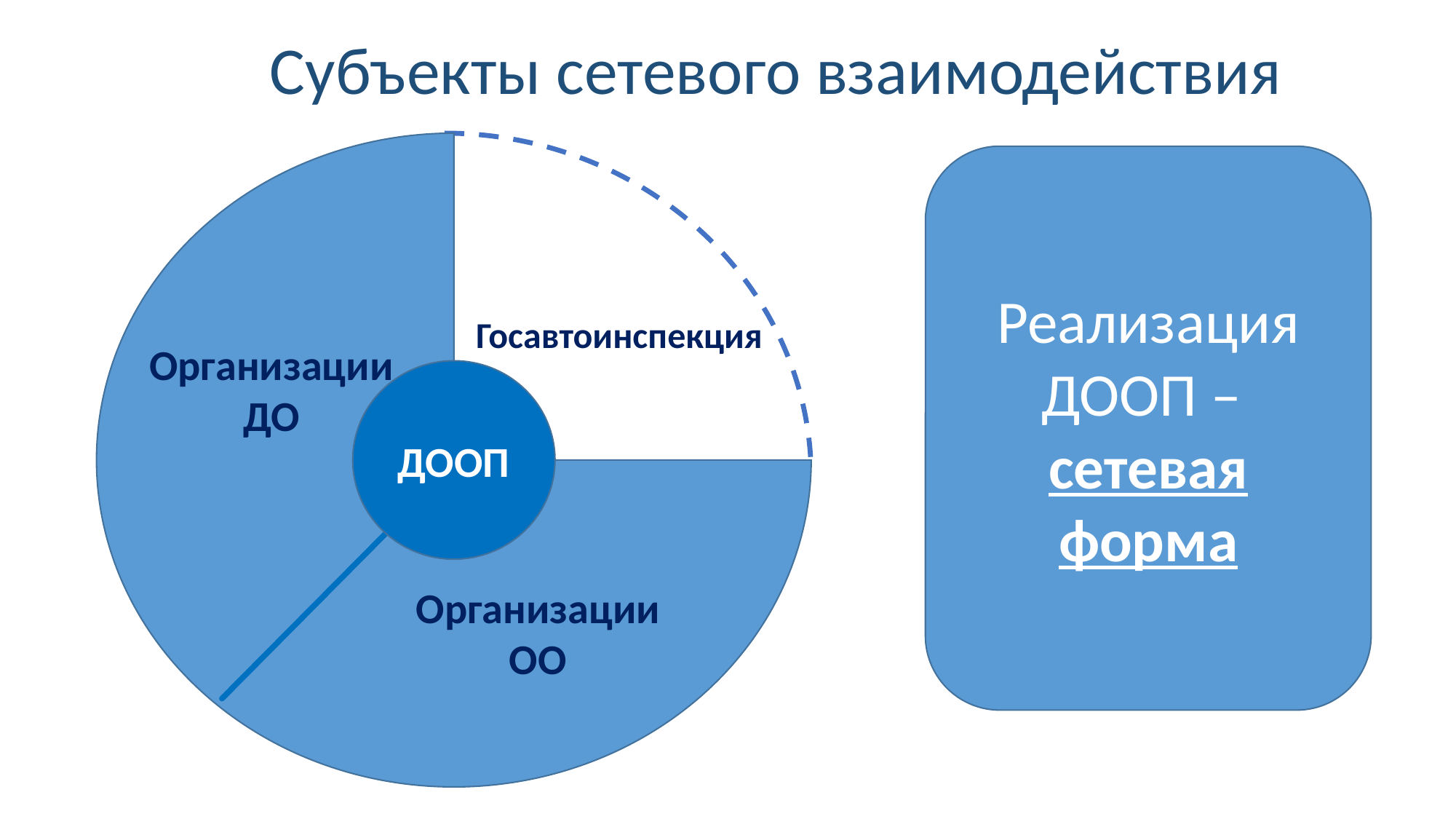

Субъекты сетевого взаимодействия

Организации
ДО
ДООП
Организации
ОО
Реализация ДООП –
сетевая форма
Госавтоинспекция